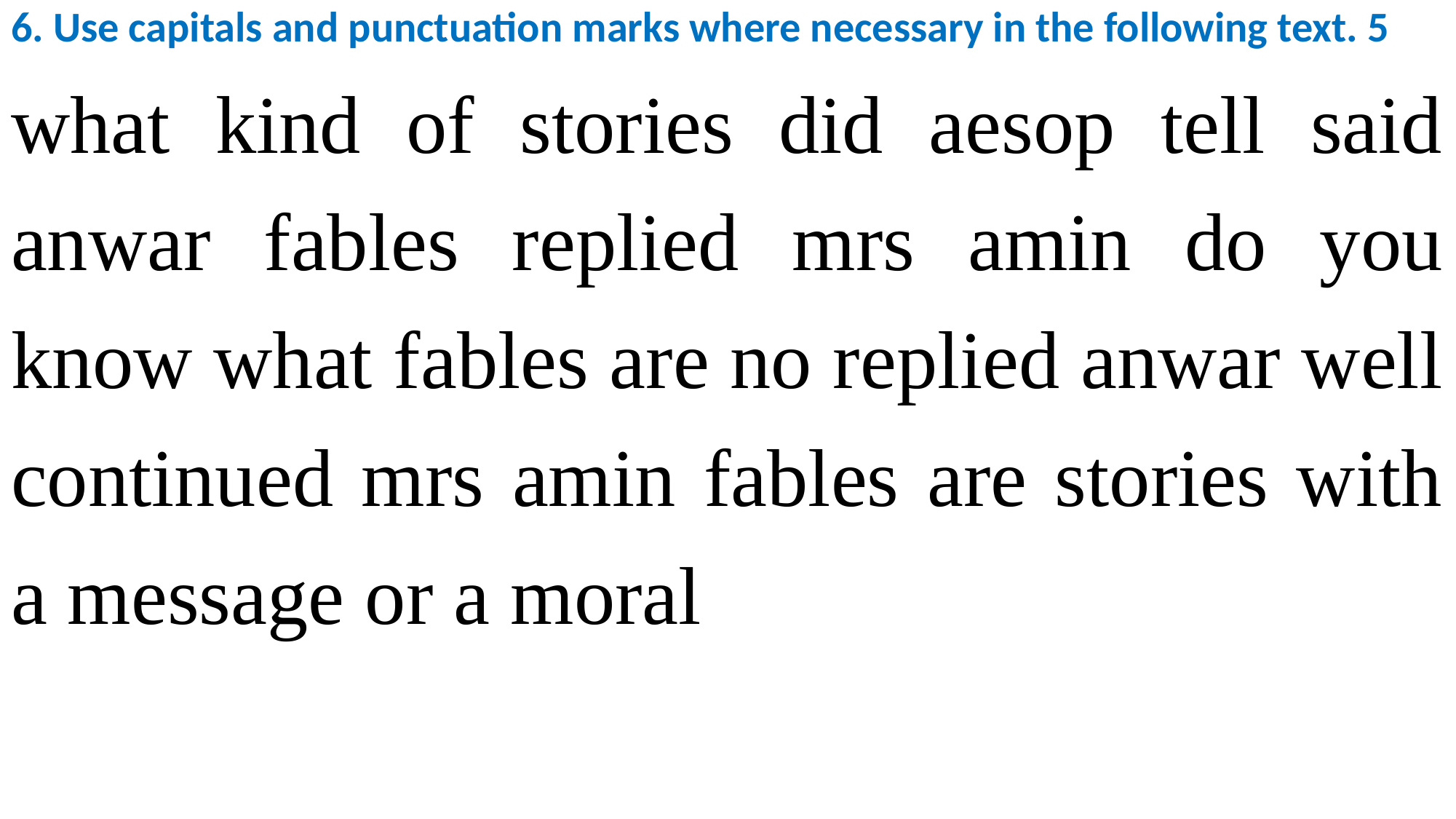

6. Use capitals and punctuation marks where necessary in the following text. 5
what kind of stories did aesop tell said anwar fables replied mrs amin do you know what fables are no replied anwar well continued mrs amin fables are stories with a message or a moral